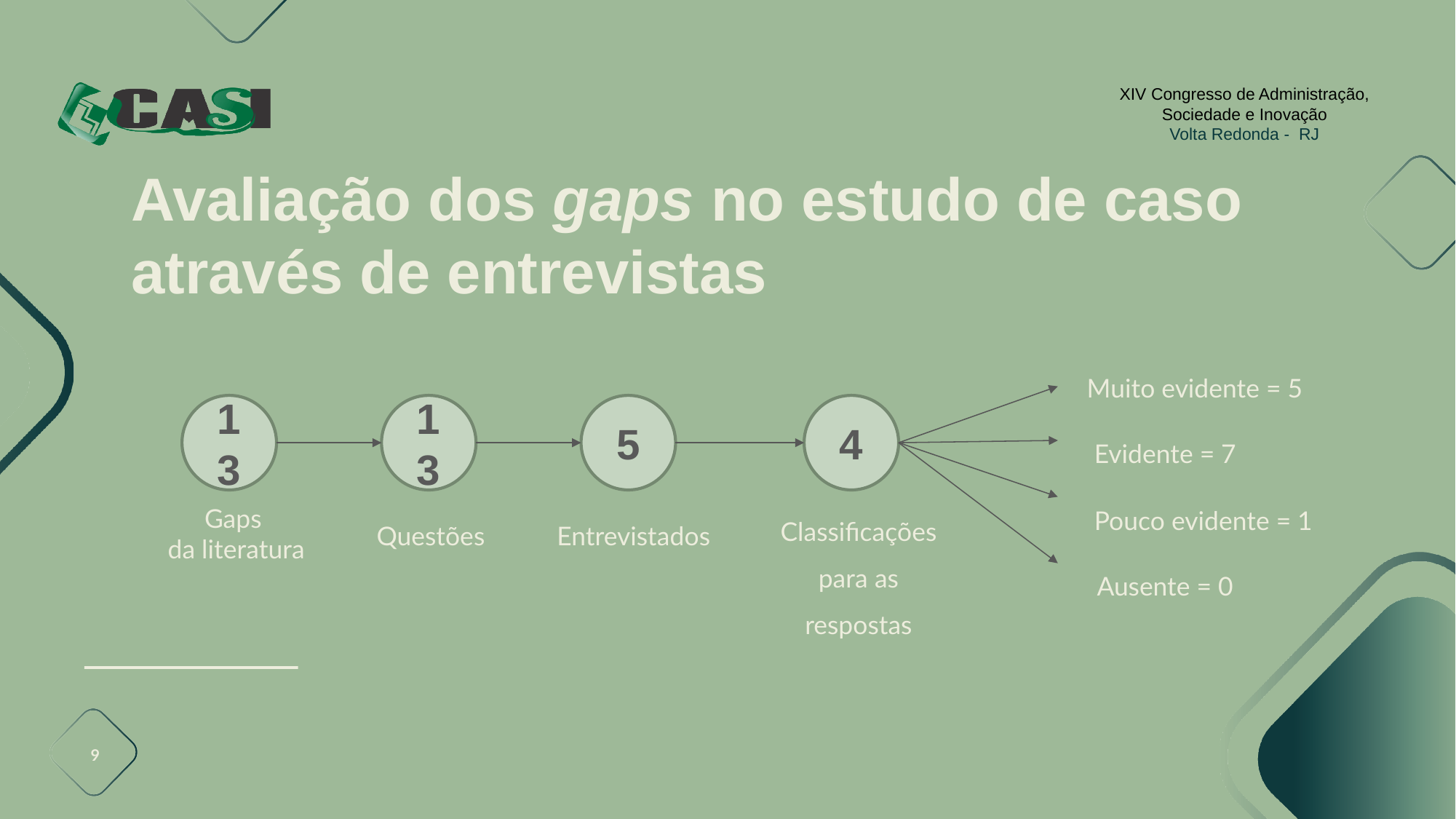

# Avaliação dos gaps no estudo de caso através de entrevistas
Muito evidente = 5
13
13
5
4
Evidente = 7
Pouco evidente = 1
Classificações para as respostas
Gaps
da literatura
Questões
Entrevistados
Ausente = 0
9